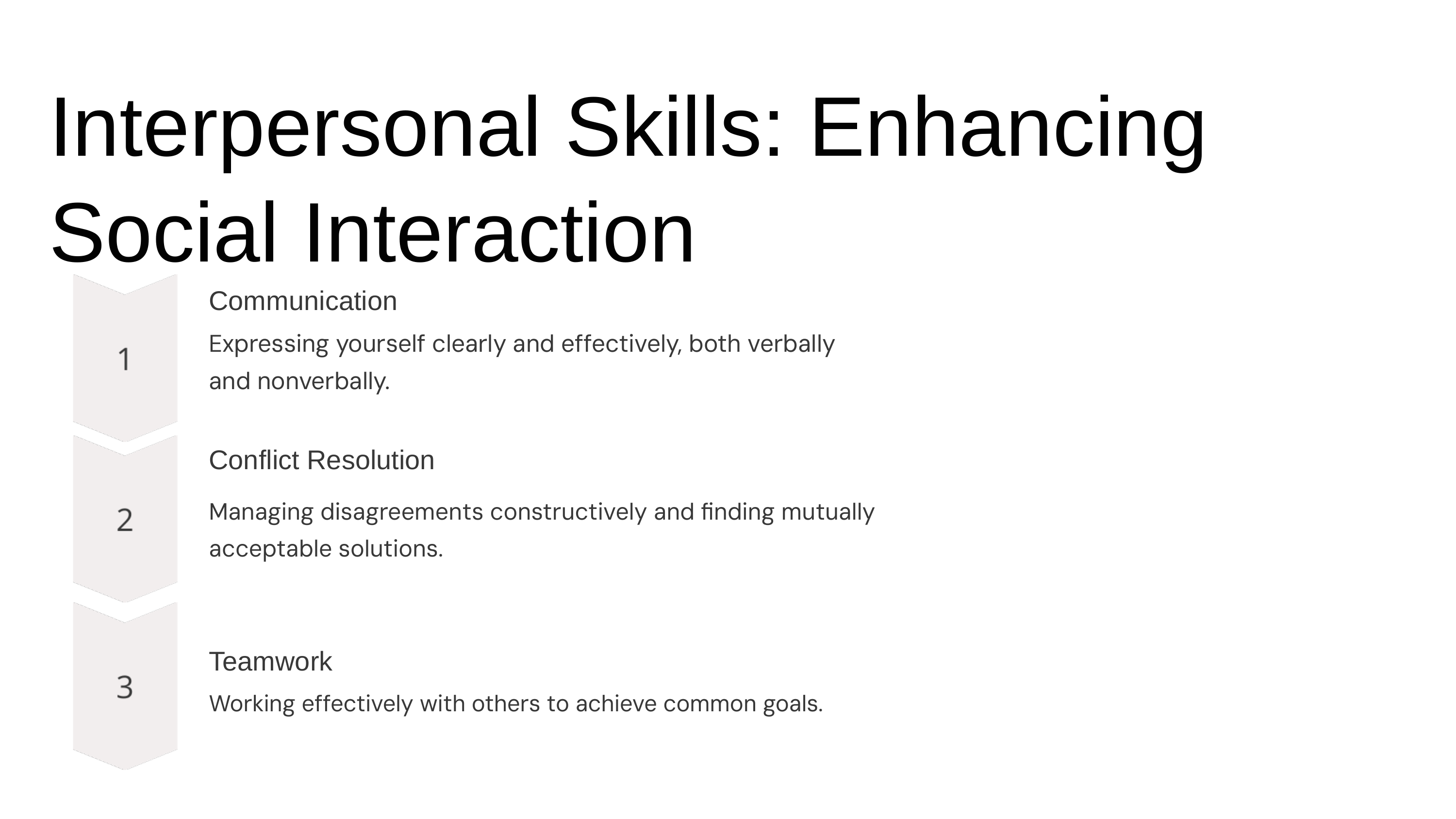

Interpersonal Skills: Enhancing Social Interaction

Communication
Expressing yourself clearly and effectively, both verbally and nonverbally.

Conflict Resolution
Managing disagreements constructively and finding mutually acceptable solutions.

Teamwork
Working effectively with others to achieve common goals.